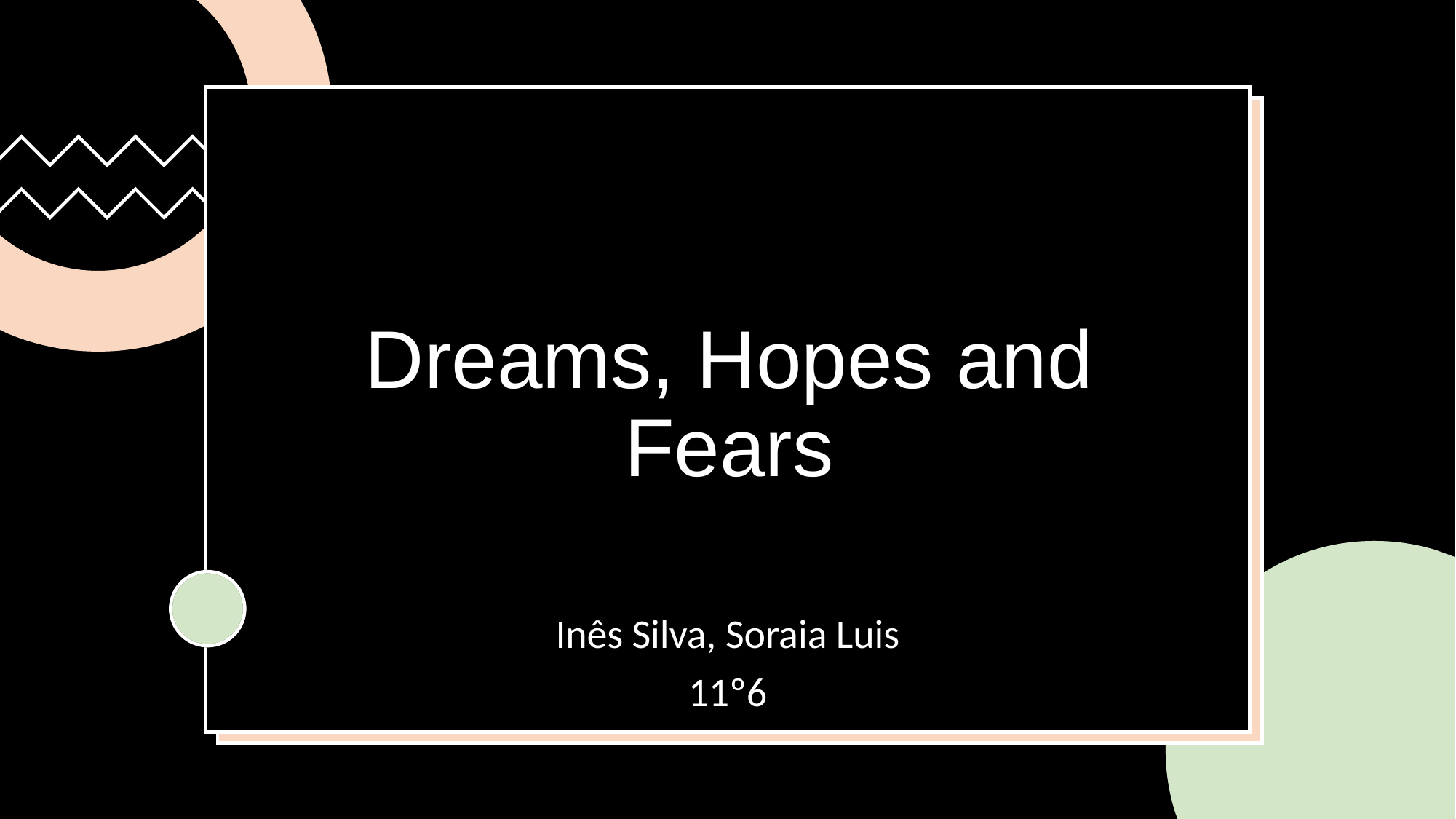

# Dreams, Hopes and Fears

Inês Silva, Soraia Luis
11º6